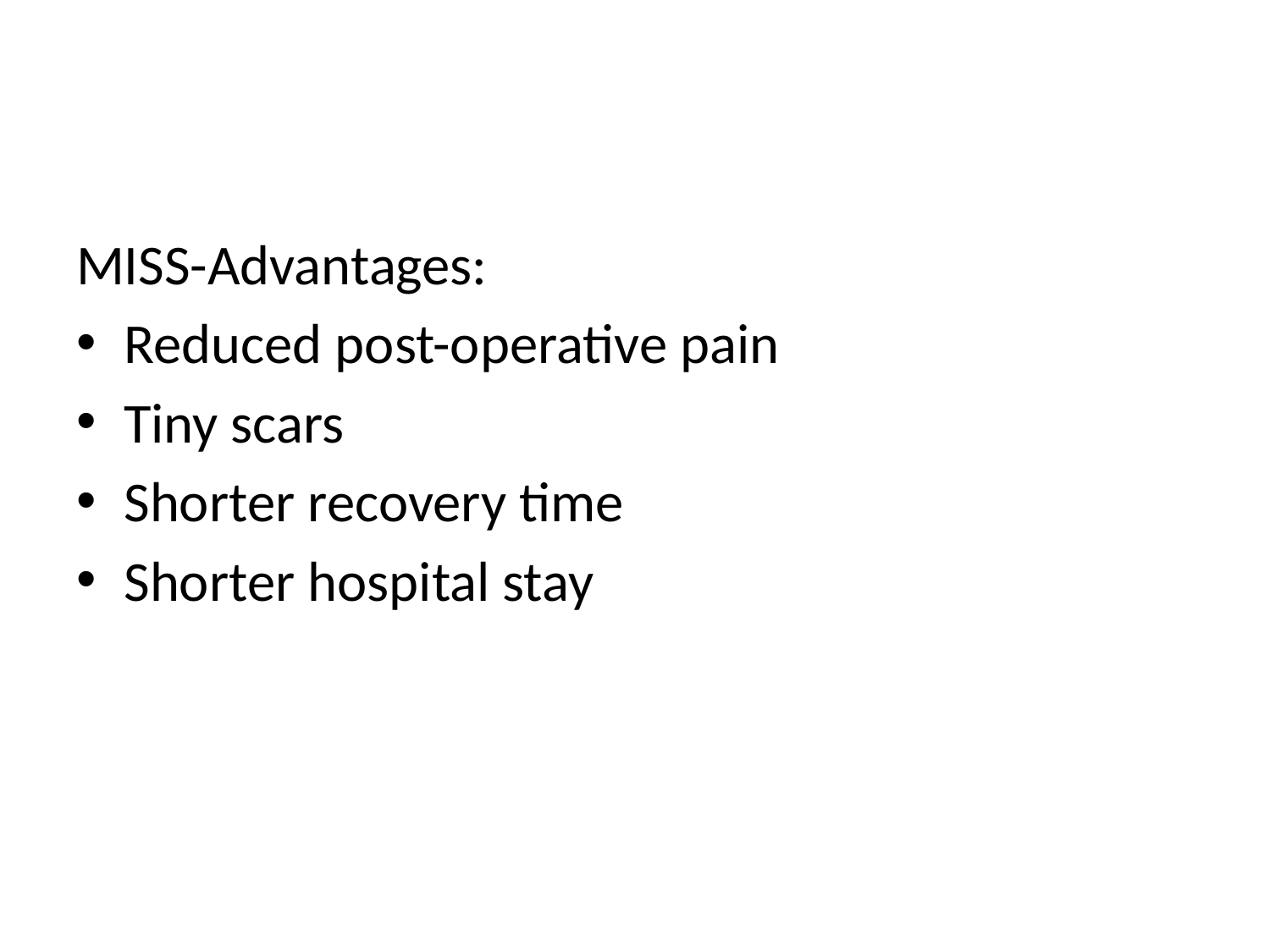

#
MISS-Advantages:
Reduced post-operative pain
Tiny scars
Shorter recovery time
Shorter hospital stay